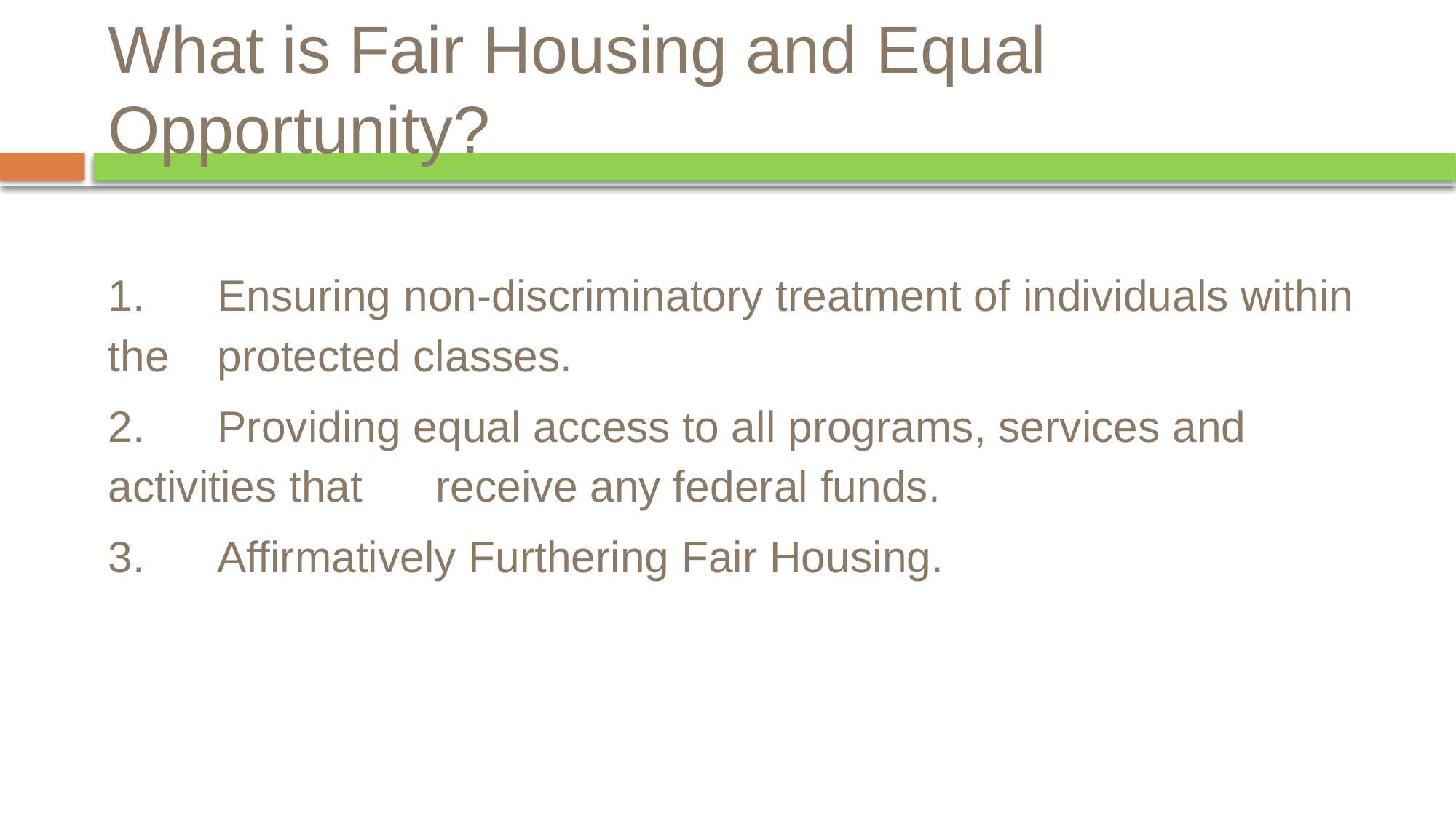

# What is Fair Housing and Equal Opportunity?

1.	Ensuring non-discriminatory treatment of individuals within the 	protected classes.
2. 	Providing equal access to all programs, services and activities that 	receive any federal funds.
3.  	Affirmatively Furthering Fair Housing.